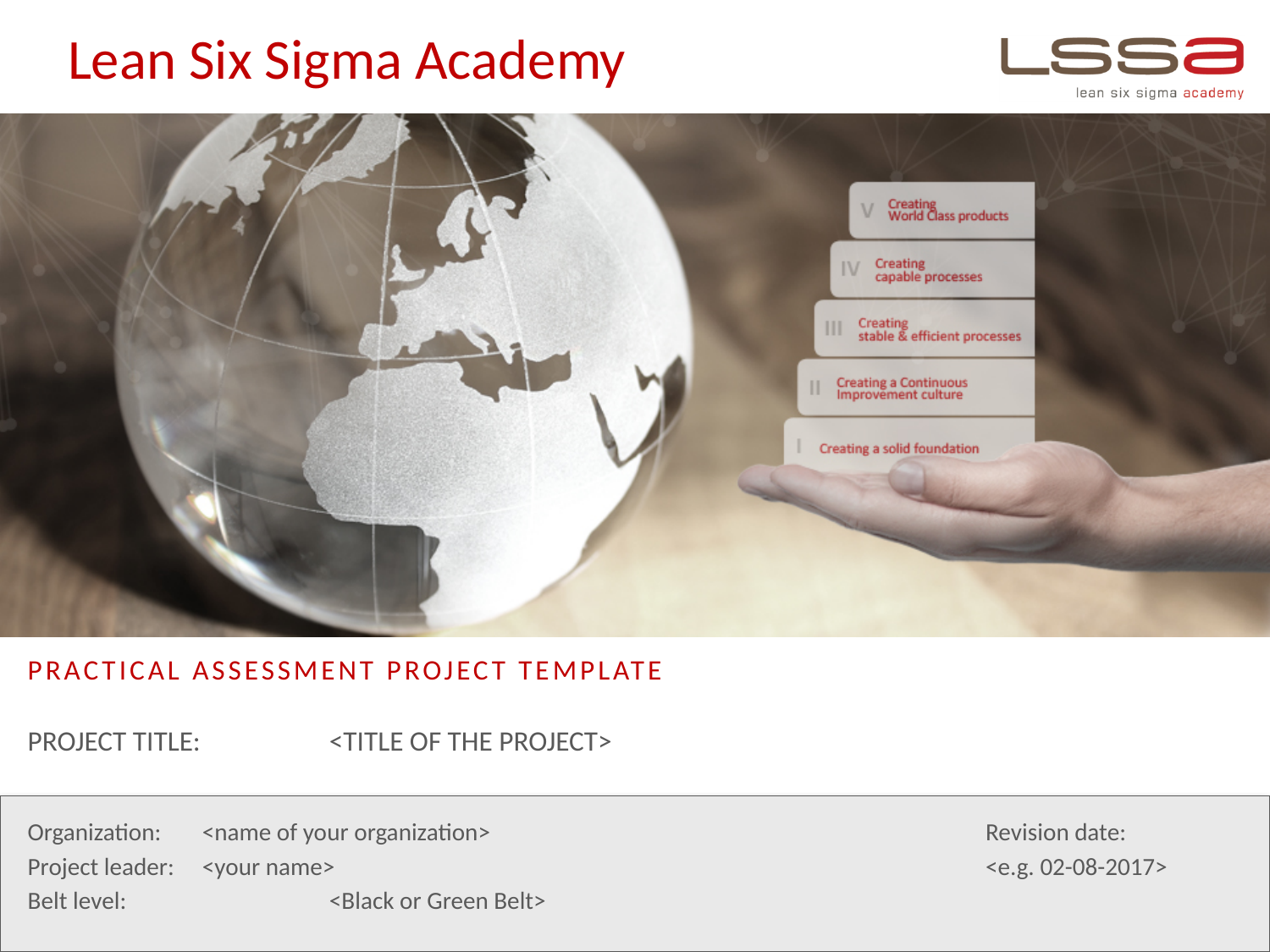

# Practical Assessment Project Template
Project title: 	<title of the project>

Organization:	<name of your organization>
Project leader:	<your name>
Belt level:		<Black or Green Belt>

Revision date:
<e.g. 02-08-2017>